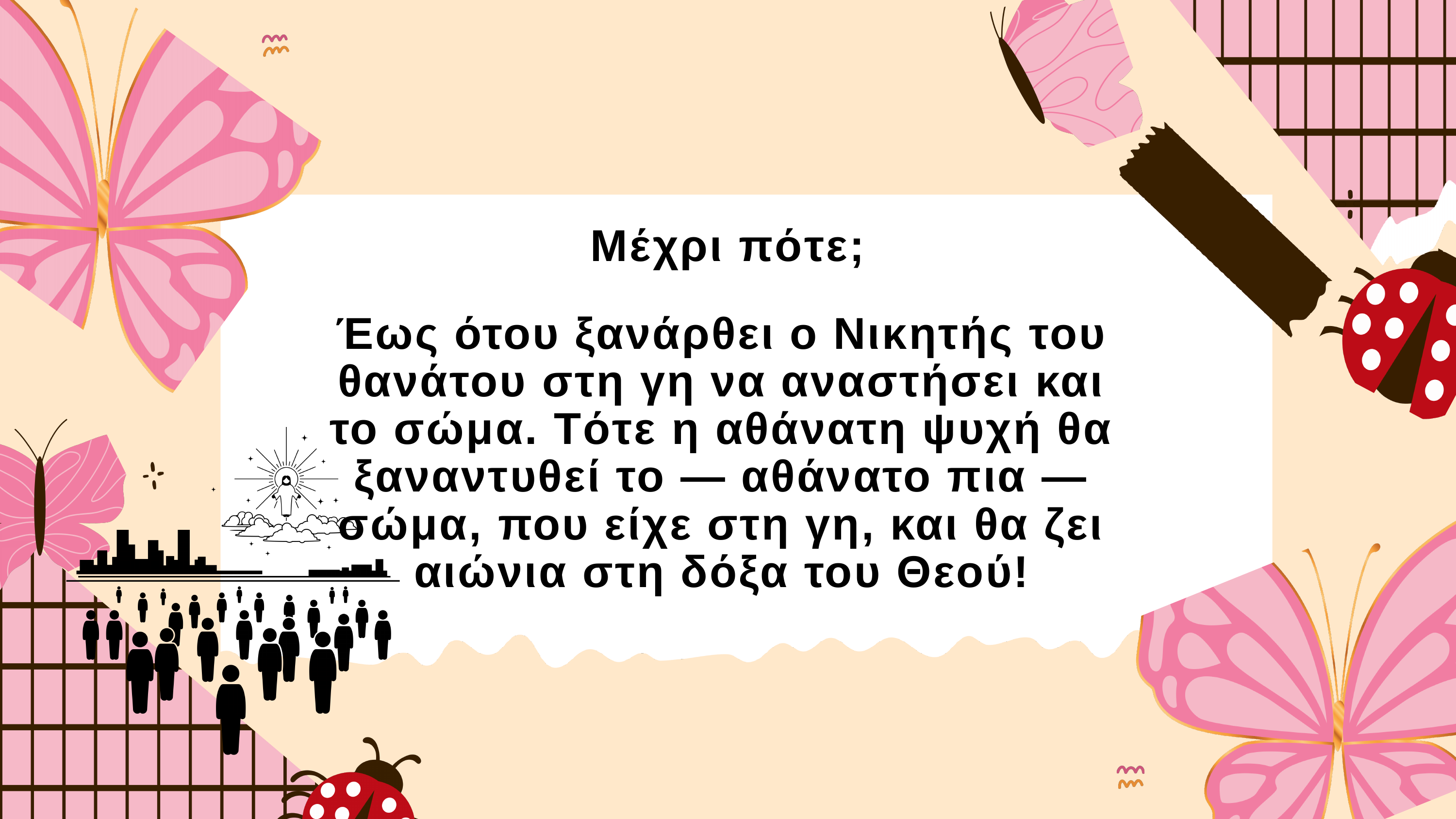

Μέχρι πότε;

Έως ότου ξανάρθει ο Νικητής του θανάτου στη γη να αναστήσει και το σώμα. Τότε η αθάνατη ψυχή θα ξαναντυθεί το — αθάνατο πια — σώμα, που είχε στη γη, και θα ζει αιώνια στη δόξα του Θεού!